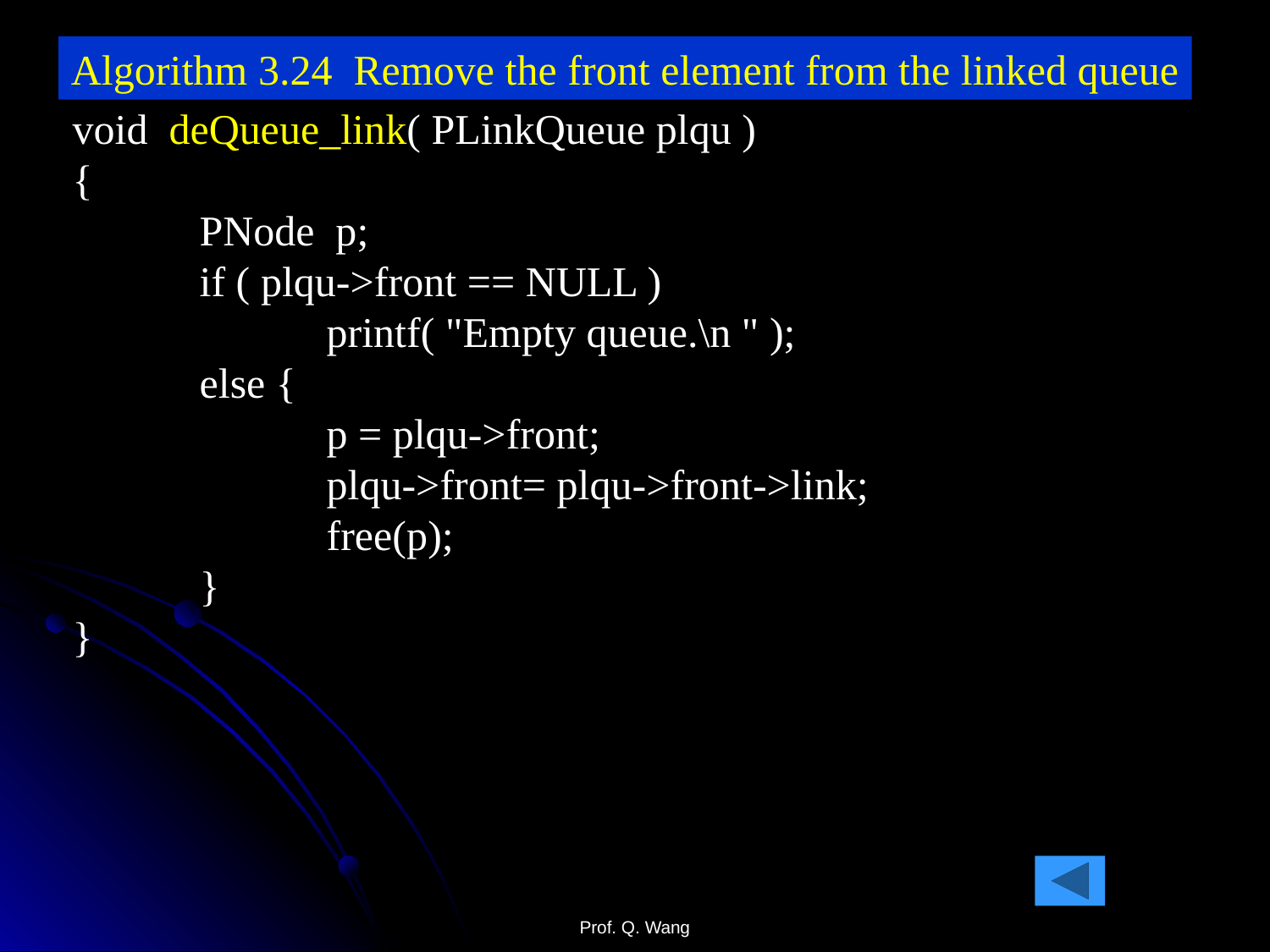

Algorithm 3.24  Remove the front element from the linked queue
void  deQueue_link( PLinkQueue plqu )
{
	PNode  p;
  	if ( plqu->front == NULL )
		printf( "Empty queue.\n " );
  	else {
		p = plqu->front;
		plqu->front= plqu->front->link;
		free(p);
	}
}

Prof. Q. Wang